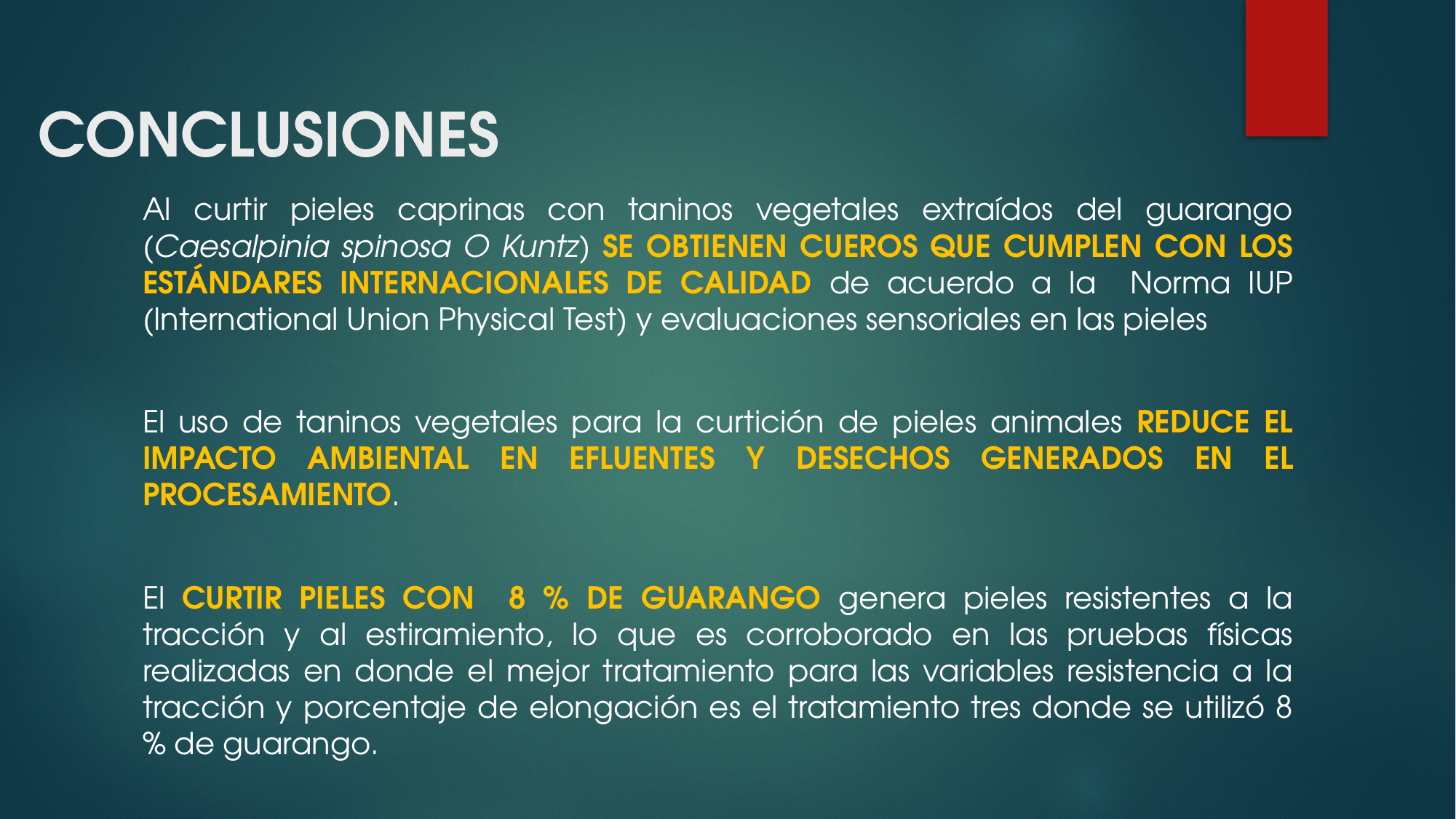

# CONCLUSIONES
Al curtir pieles caprinas con taninos vegetales extraídos del guarango (Caesalpinia spinosa O Kuntz) SE OBTIENEN CUEROS QUE CUMPLEN CON LOS ESTÁNDARES INTERNACIONALES DE CALIDAD de acuerdo a la  Norma IUP (International Union Physical Test) y evaluaciones sensoriales en las pieles

El uso de taninos vegetales para la curtición de pieles animales REDUCE EL IMPACTO AMBIENTAL EN EFLUENTES Y DESECHOS GENERADOS EN EL PROCESAMIENTO.

El CURTIR PIELES CON  8 % DE GUARANGO genera pieles resistentes a la tracción y al estiramiento, lo que es corroborado en las pruebas físicas realizadas en donde el mejor tratamiento para las variables resistencia a la tracción y porcentaje de elongación es el tratamiento tres donde se utilizó 8 % de guarango.